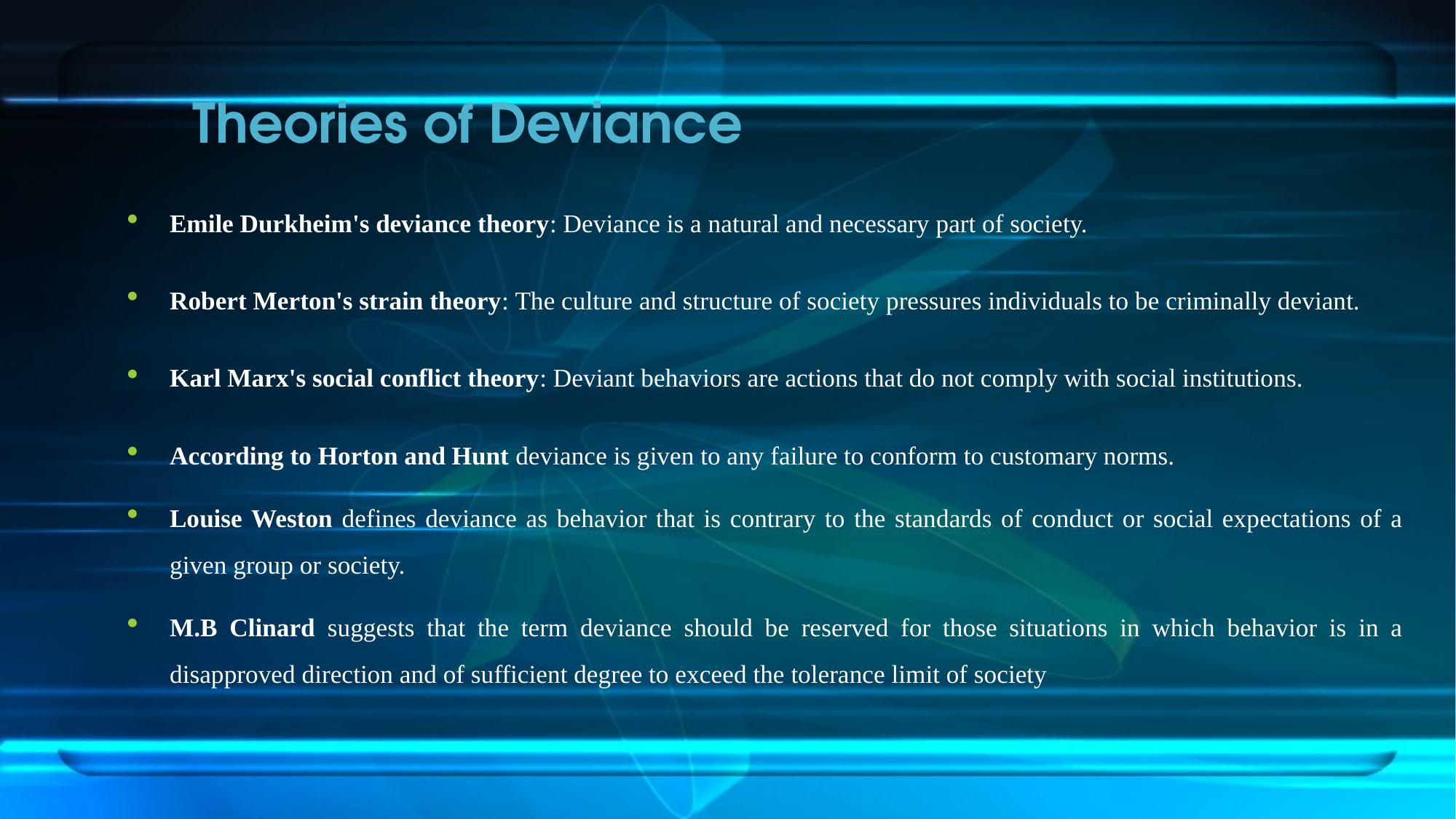

# Theories of Deviance
Emile Durkheim's deviance theory: Deviance is a natural and necessary part of society.
Robert Merton's strain theory: The culture and structure of society pressures individuals to be criminally deviant.
Karl Marx's social conflict theory: Deviant behaviors are actions that do not comply with social institutions.
According to Horton and Hunt deviance is given to any failure to conform to customary norms.
Louise Weston defines deviance as behavior that is contrary to the standards of conduct or social expectations of a given group or society.
M.B Clinard suggests that the term deviance should be reserved for those situations in which behavior is in a disapproved direction and of sufficient degree to exceed the tolerance limit of society